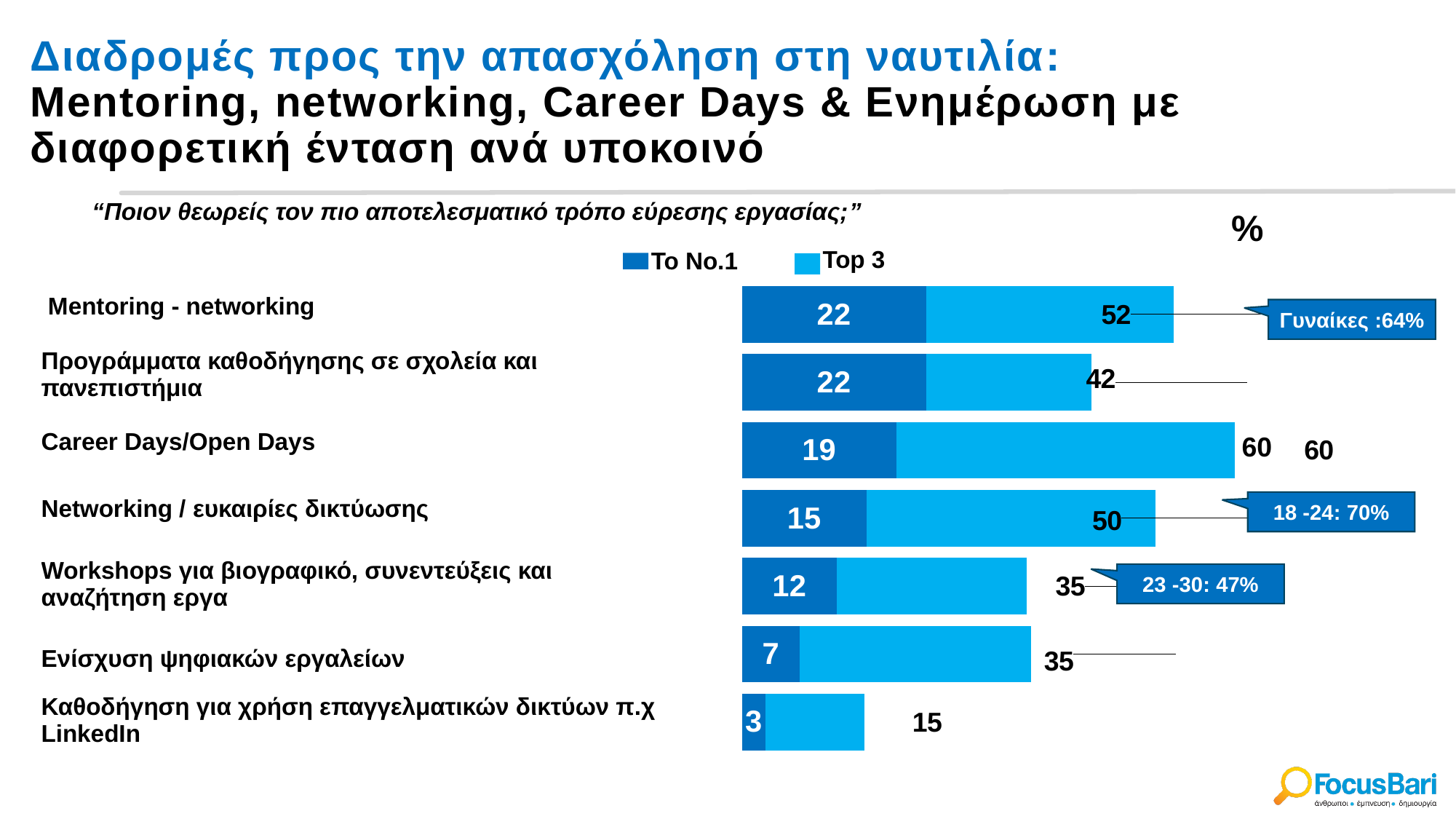

# Διαδρομές προς την απασχόληση στη ναυτιλία: Mentoring, networking, Career Days & Ενημέρωση με διαφορετική ένταση ανά υποκοινό
“Ποιον θεωρείς τον πιο αποτελεσματικό τρόπο εύρεσης εργασίας;”
%
 Top 3
 Το No.1

| Μentoring - networking |
| --- |
| Προγράμματα καθοδήγησης σε σχολεία και πανεπιστήμια |
| Career Days/Open Days |
| Networking / ευκαιρίες δικτύωσης |
| Workshops για βιογραφικό, συνεντεύξεις και αναζήτηση εργα |
| Ενίσχυση ψηφιακών εργαλείων |
| Καθοδήγηση για χρήση επαγγελματικών δικτύων π.χ LinkedIn |

### Chart

| Category | Series 1 | Series 2 | Series 22 |
|---|---|---|---|
|  Μentoring-networking  | 22.302158273381295 | 30.0 | 51.798561151079134 |
| Προγράμματα καθοδήγησης σε σχολεία και πανεπιστήμια  | 22.302158273381295 | 20.0 | 41.726618705035975 |
| Career Days/Open Days | 18.705035971223023 | 41.0 | 59.71223021582733 |
| Networking / ευκαιρίες δικτύωσης | 15.107913669064748 | 35.0 | 49.64028776978417 |
| Workshops για βιογραφικό, συνεντεύξεις και αναζήτηση εργα | 11.510791366906476 | 23.0 | 35.25179856115108 |
| Ενίσχυση ψηφιακών εργαλείων  | 7.0 | 28.0 | 35.0 |
| Καθοδήγηση για χρήση επαγγελματικών δικτύων π.χ LinkedIn | 2.877697841726619 | 12.0 | 15.107913669064748 |
Γυναίκες :64%
60
18 -24: 70%
23 -30: 47%